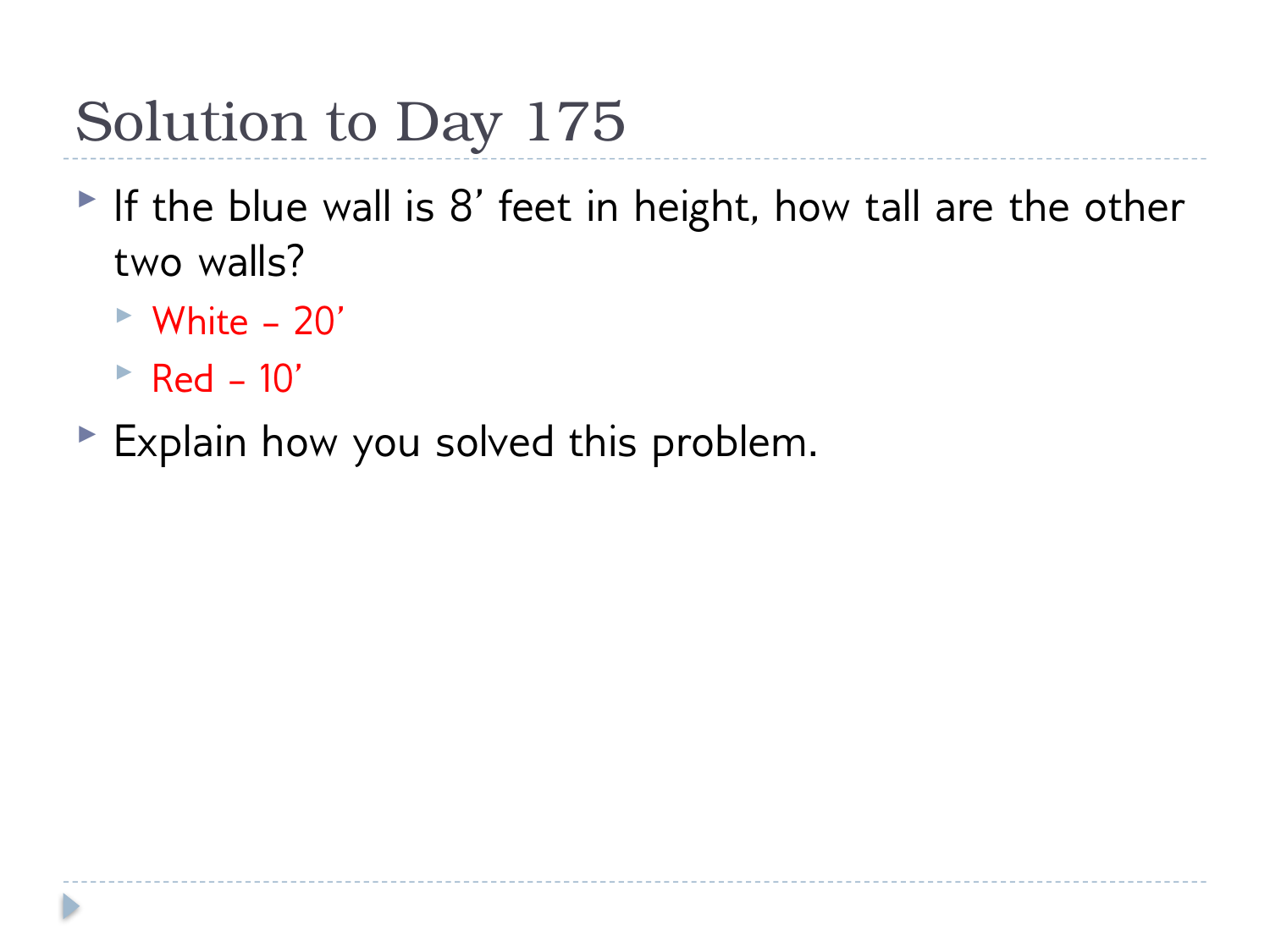

# Solution to Day 175
If the blue wall is 8’ feet in height, how tall are the other two walls?
White – 20’
Red – 10’
Explain how you solved this problem.